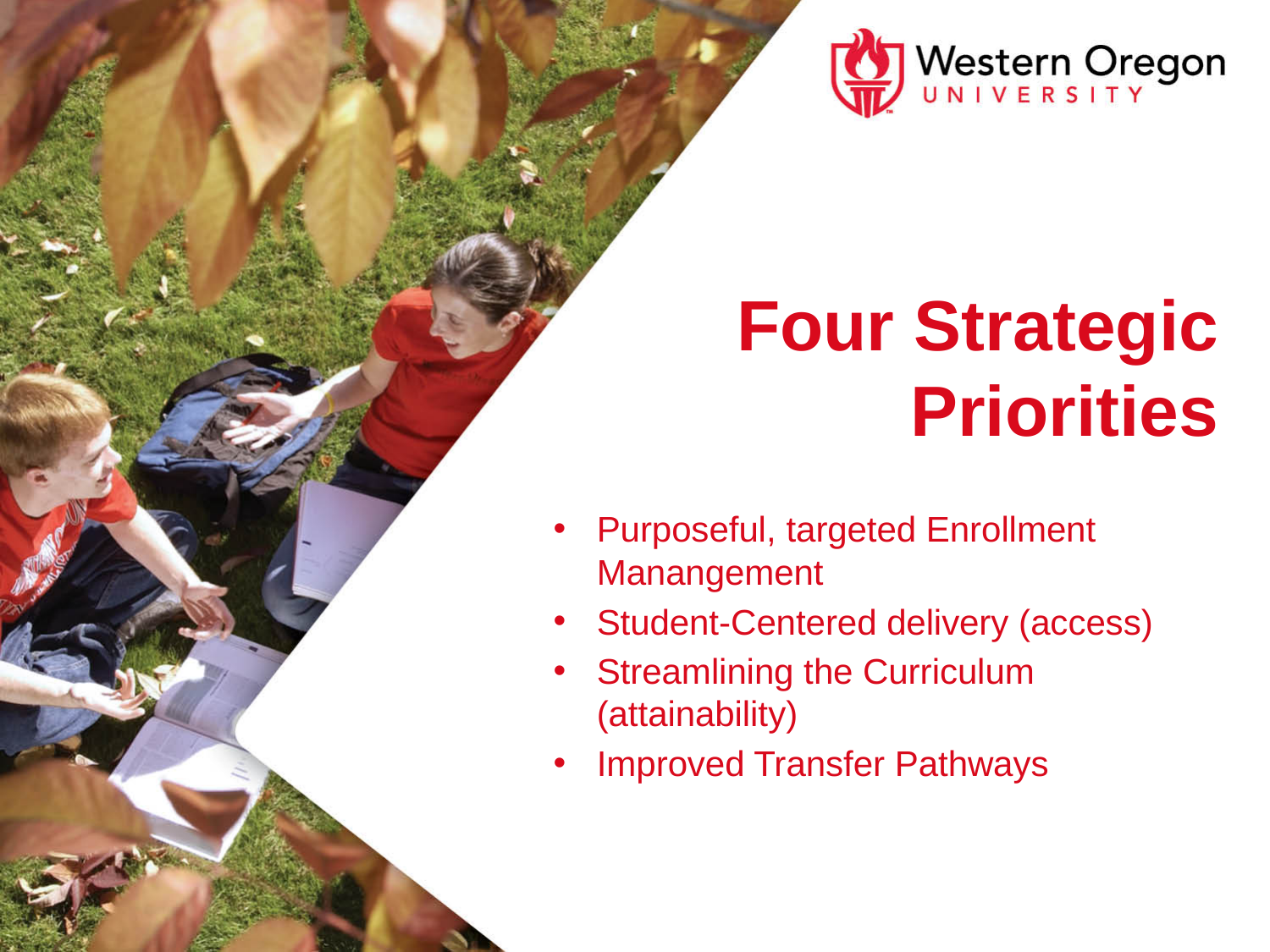

Four Strategic Priorities

Purposeful, targeted Enrollment Manangement
Student-Centered delivery (access)
Streamlining the Curriculum (attainability)
Improved Transfer Pathways